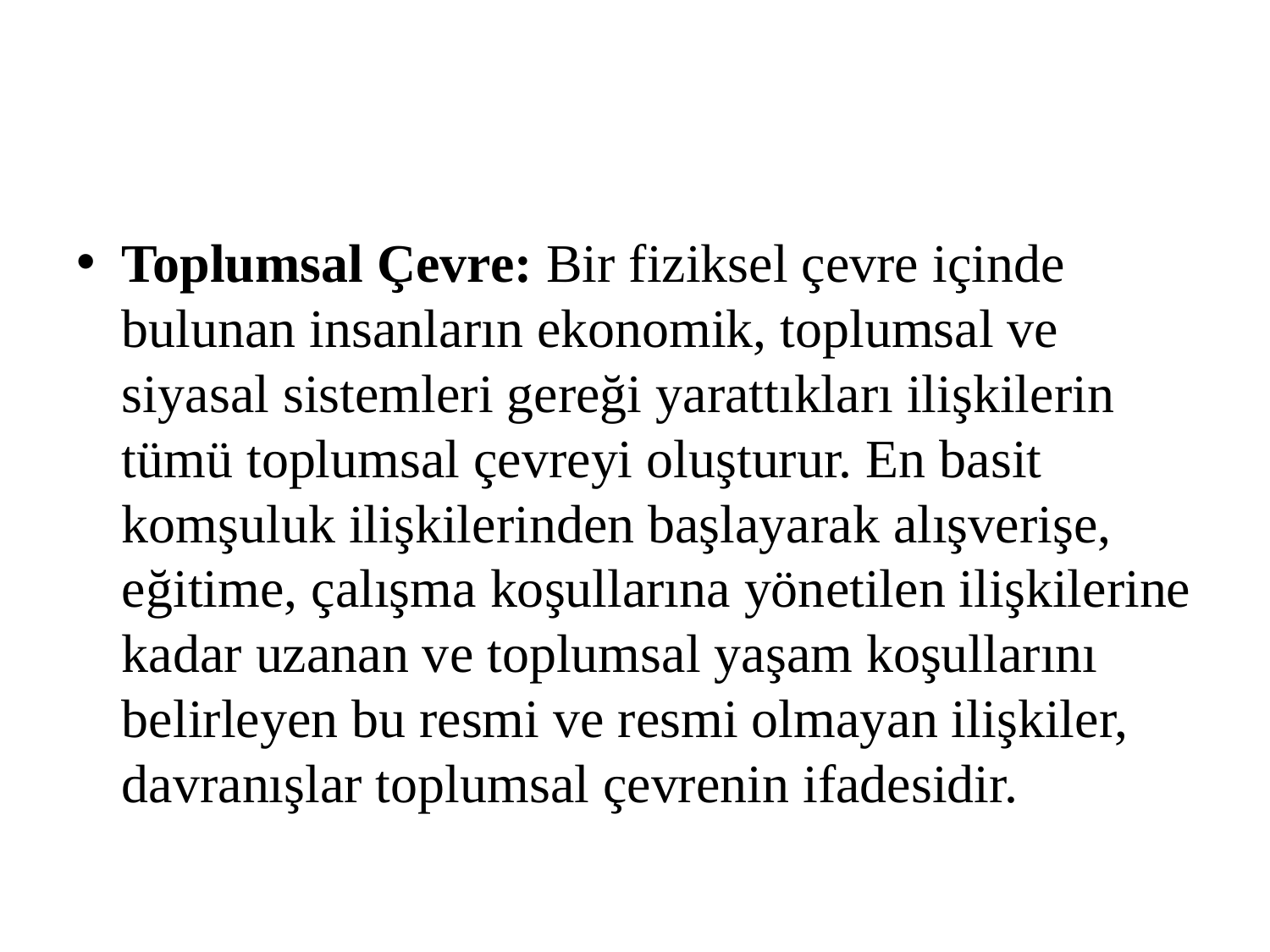

#
Toplumsal Çevre: Bir fiziksel çevre içinde bulunan insanların ekonomik, toplumsal ve siyasal sistemleri gereği yarattıkları ilişkilerin tümü toplumsal çevreyi oluşturur. En basit komşuluk ilişkilerinden başlayarak alışverişe, eğitime, çalışma koşullarına yönetilen ilişkilerine kadar uzanan ve toplumsal yaşam koşullarını belirleyen bu resmi ve resmi olmayan ilişkiler, davranışlar toplumsal çevrenin ifadesidir.